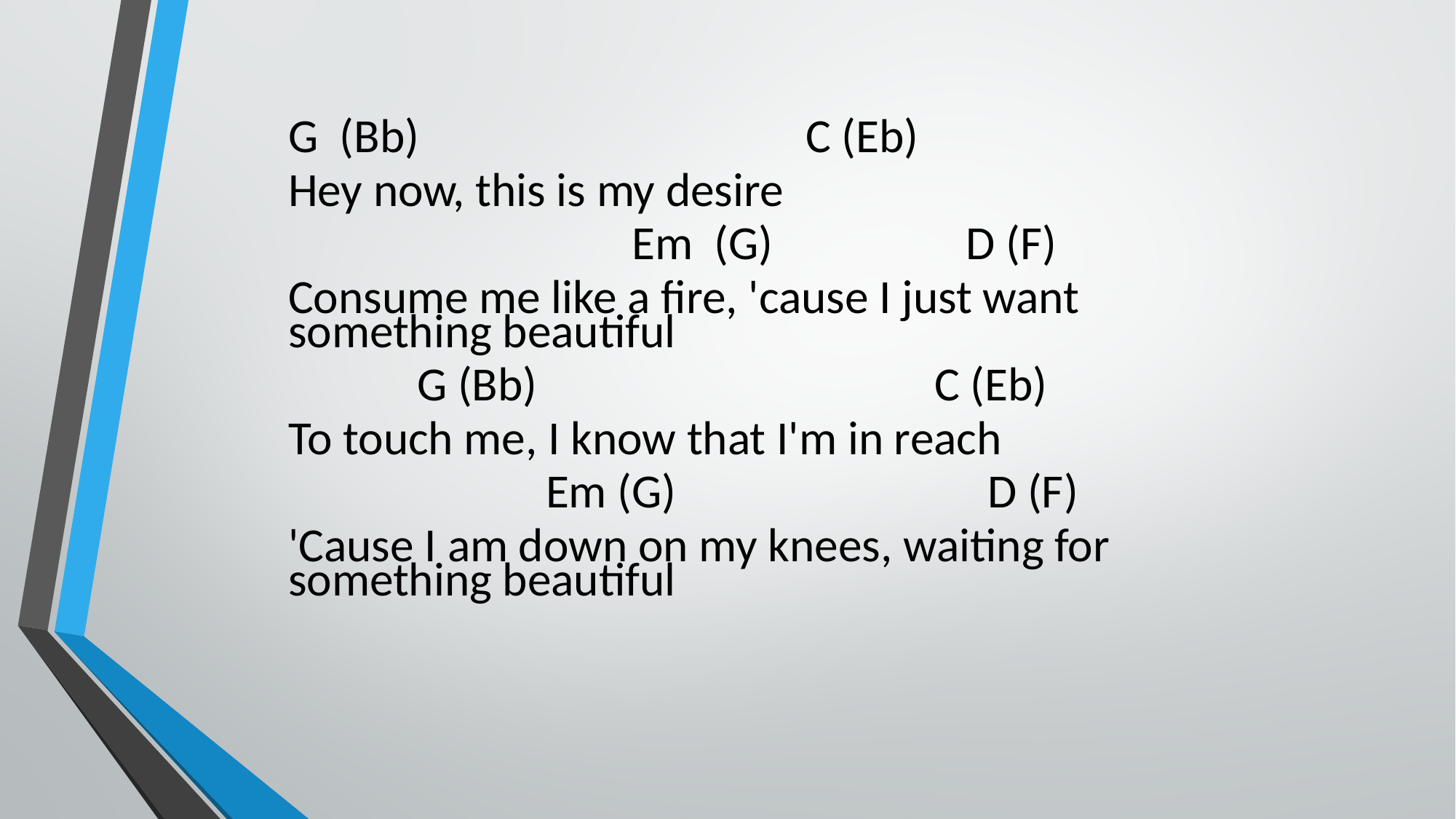

G  (Bb)                                    C (Eb)
Hey now, this is my desire
                                Em  (G)                  D (F)
Consume me like a fire, 'cause I just want something beautiful
            G (Bb)                                     C (Eb)
To touch me, I know that I'm in reach
                        Em (G)                             D (F)
'Cause I am down on my knees, waiting for something beautiful